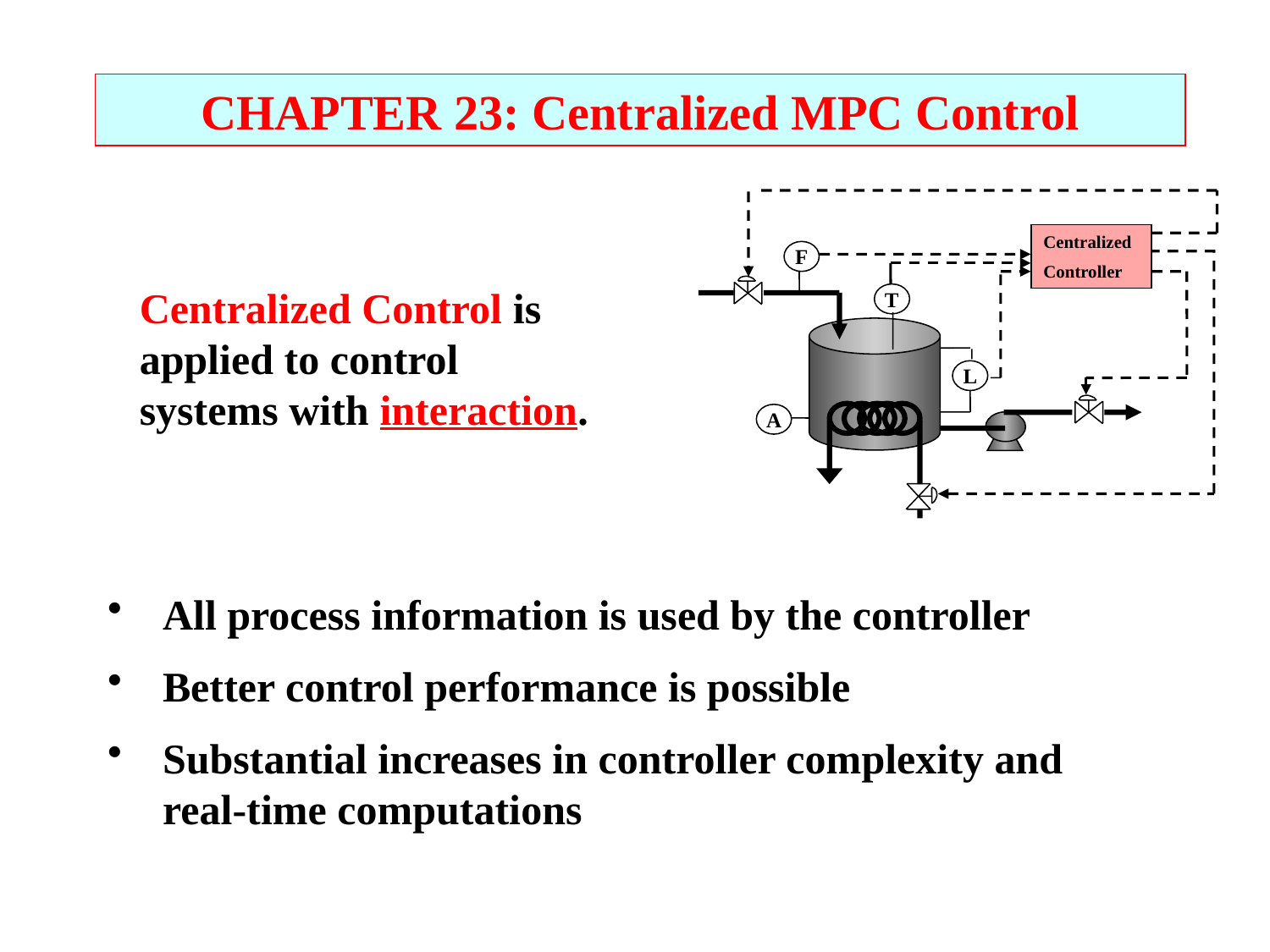

CHAPTER 23: Centralized MPC Control

Centralized
Controller

F

T

L

A

Centralized Control is applied to control systems with interaction.
All process information is used by the controller
Better control performance is possible
Substantial increases in controller complexity and
	real-time computations